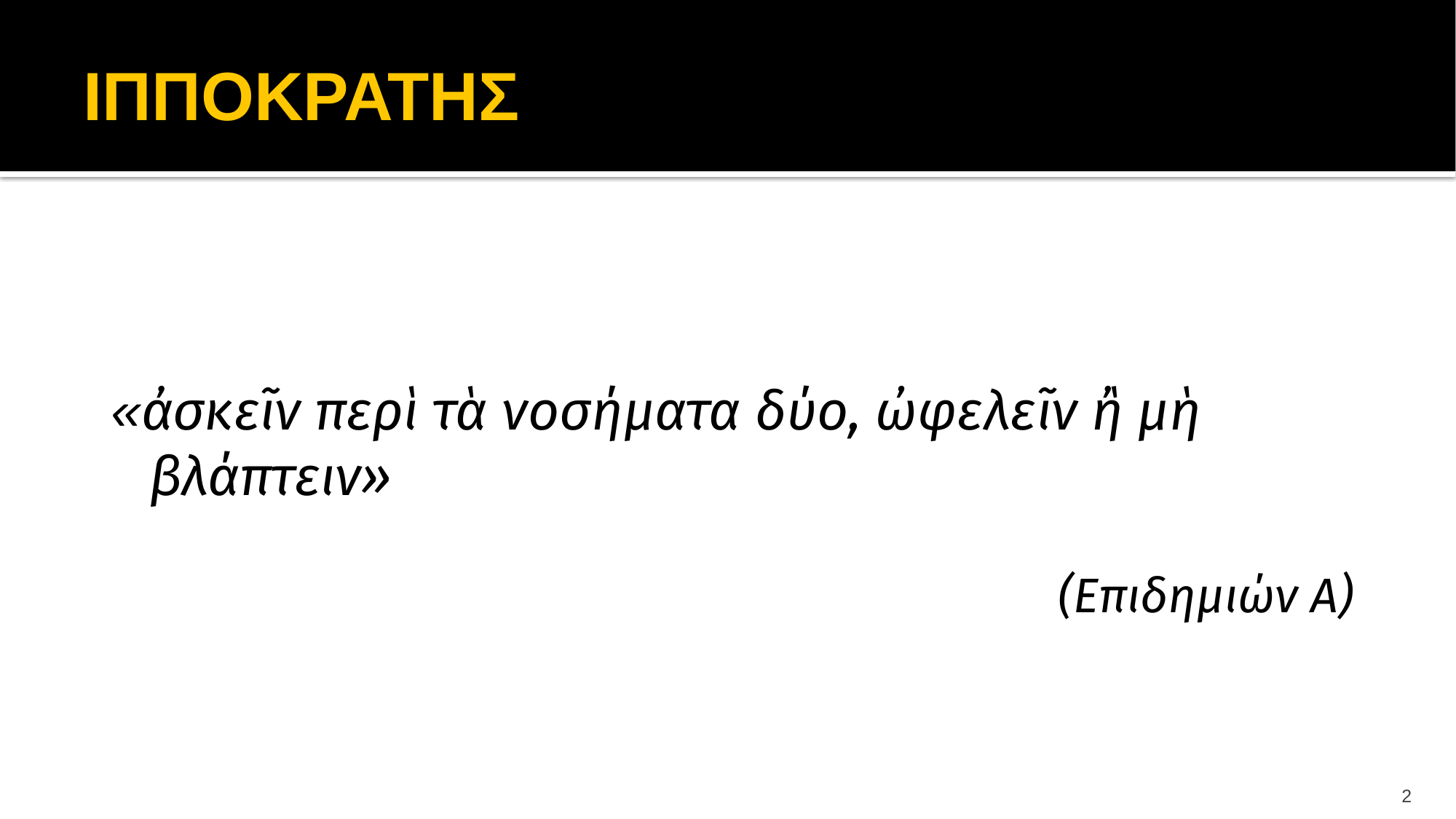

# ΙΠΠΟΚΡΑΤΗΣ
«ἀσκεῖν περὶ τὰ νοσήματα δύο, ὠφελεῖν ἢ μὴ βλάπτειν»

(Επιδημιών Α)
2